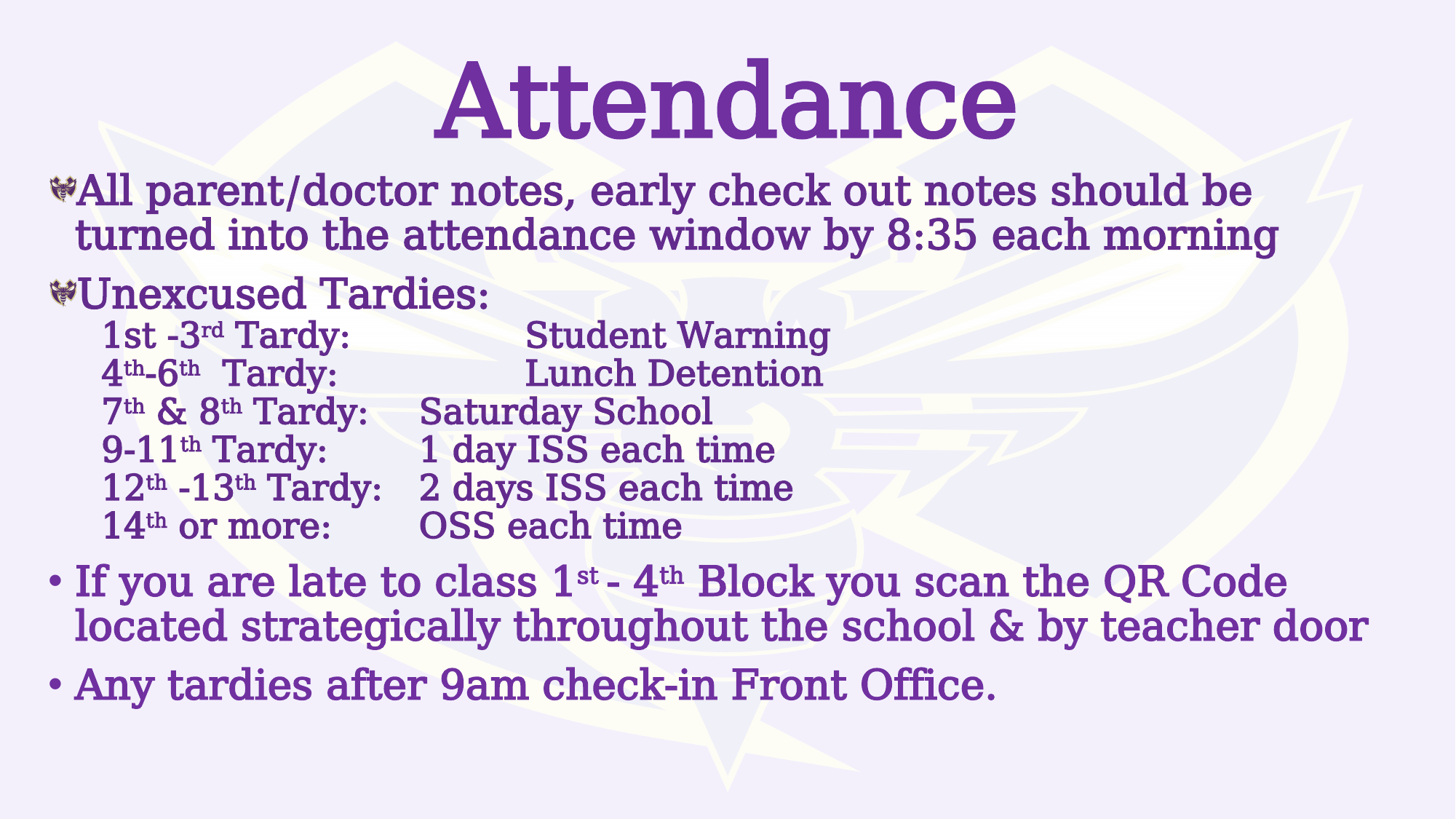

# Attendance
All parent/doctor notes, early check out notes should be turned into the attendance window by 8:35 each morning
Unexcused Tardies:
1st -3rd Tardy:	 	Student Warning
4th-6th  Tardy:	 	Lunch Detention
7th & 8th Tardy:		Saturday School
9-11th Tardy:  		1 day ISS each time
12th -13th Tardy:  		2 days ISS each time
14th or more: 		OSS each time
If you are late to class 1st - 4th Block you scan the QR Code located strategically throughout the school & by teacher door
Any tardies after 9am check-in Front Office.